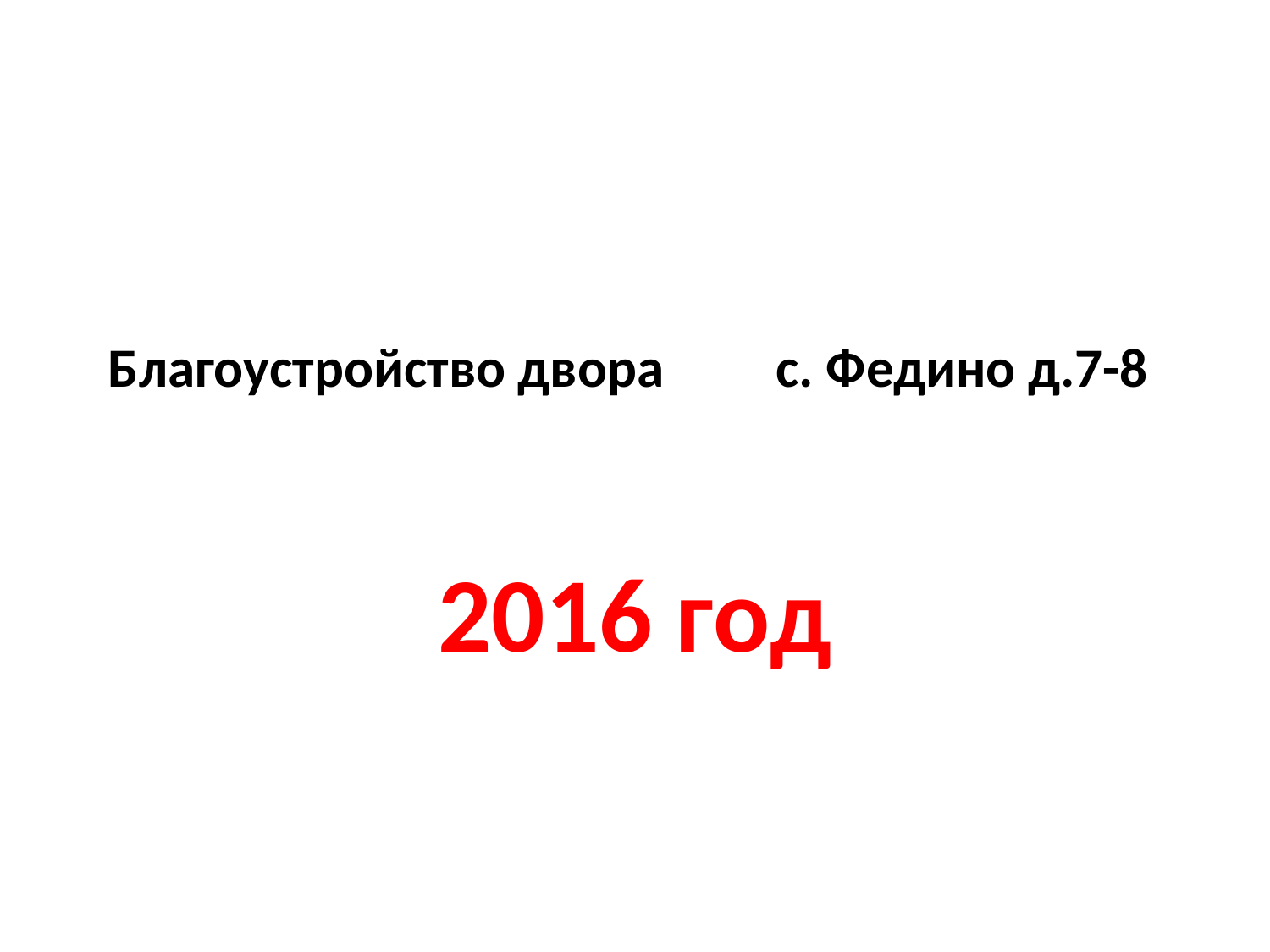

# Благоустройство двора         с. Федино д.7-8
2016 год